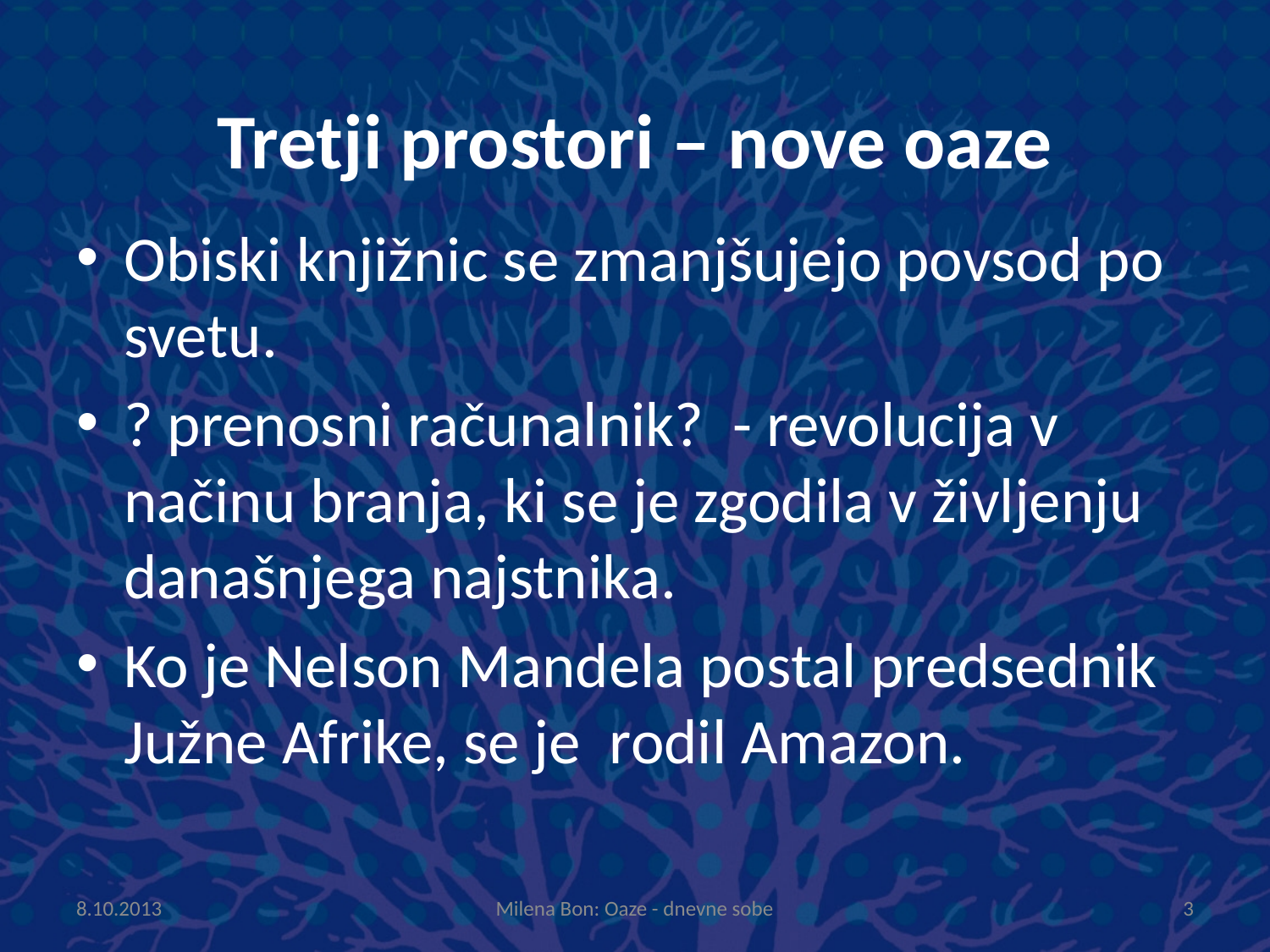

# Tretji prostori – nove oaze
Obiski knjižnic se zmanjšujejo povsod po svetu.
? prenosni računalnik?  - revolucija v načinu branja, ki se je zgodila v življenju današnjega najstnika.
Ko je Nelson Mandela postal predsednik Južne Afrike, se je  rodil Amazon.
8.10.2013
Milena Bon: Oaze - dnevne sobe
3